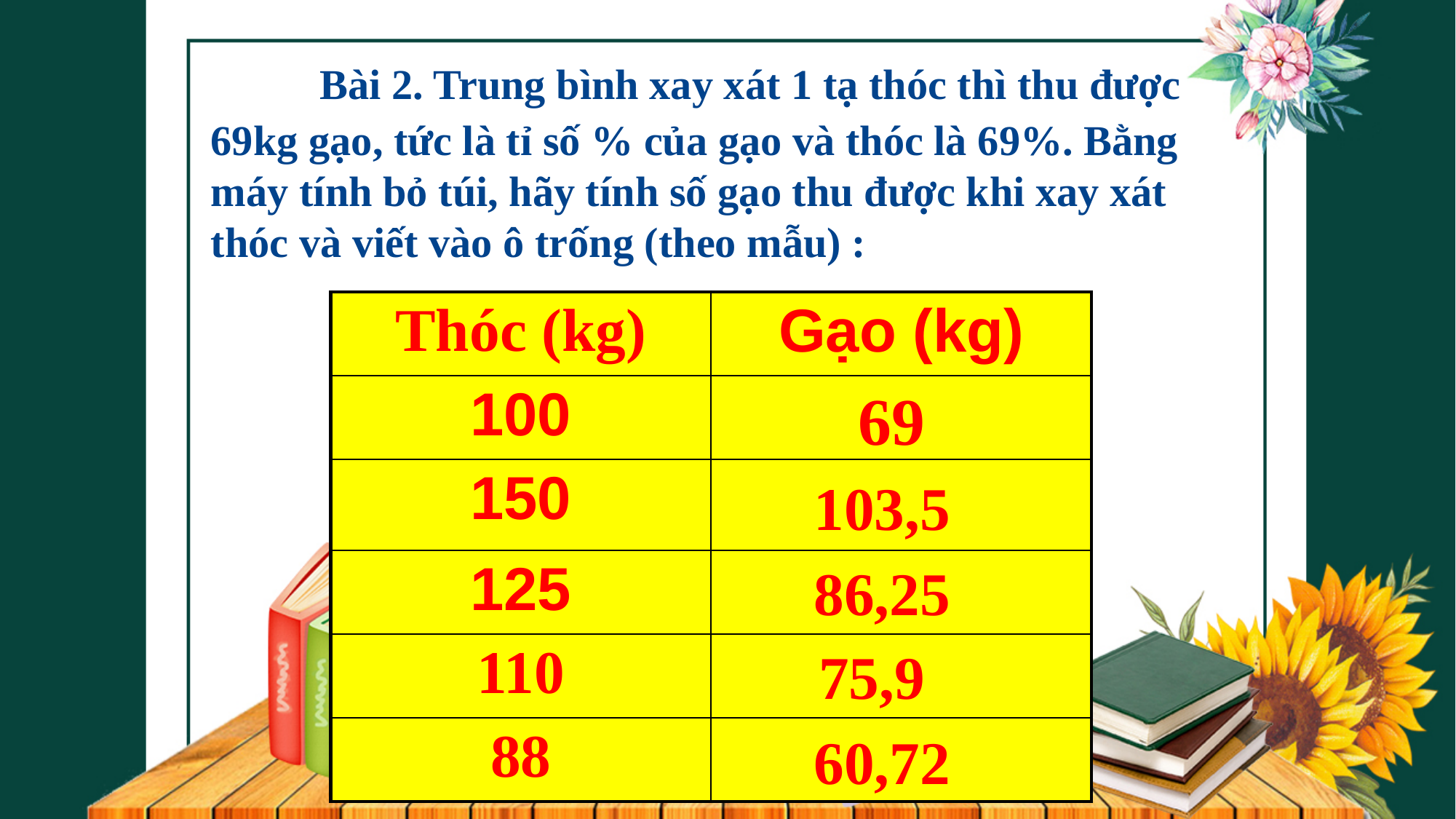

Bài 2. Trung bình xay xát 1 tạ thóc thì thu được 69kg gạo, tức là tỉ số % của gạo và thóc là 69%. Bằng máy tính bỏ túi, hãy tính số gạo thu được khi xay xát thóc và viết vào ô trống (theo mẫu) :
| Thóc (kg) | Gạo (kg) |
| --- | --- |
| 100 |  |
| 150 |  |
| 125 |  |
| 110 |  |
| 88 |  |
69

103,5
86,25
75,9
60,72